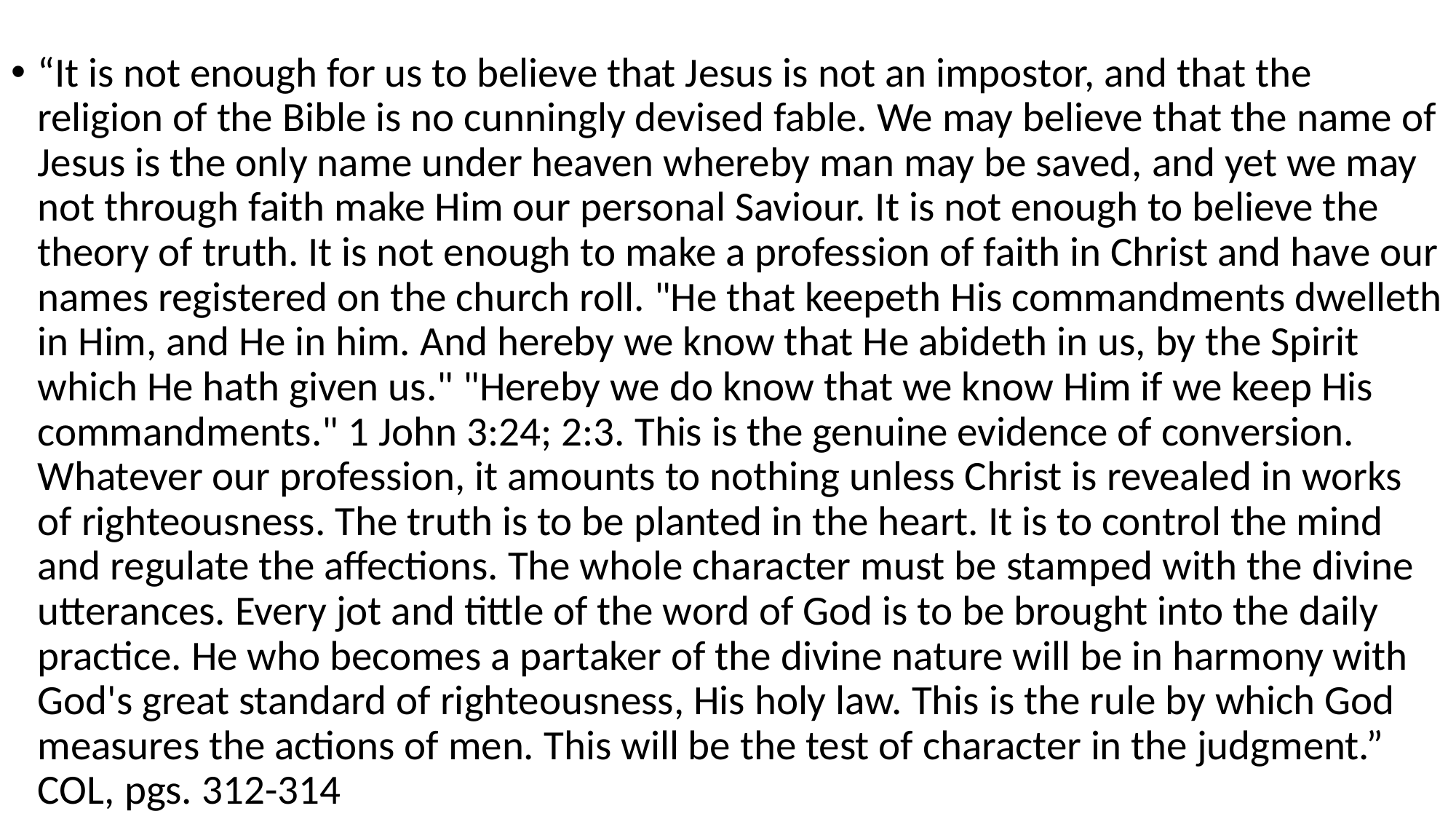

#
“It is not enough for us to believe that Jesus is not an impostor, and that the religion of the Bible is no cunningly devised fable. We may believe that the name of Jesus is the only name under heaven whereby man may be saved, and yet we may not through faith make Him our personal Saviour. It is not enough to believe the theory of truth. It is not enough to make a profession of faith in Christ and have our names registered on the church roll. "He that keepeth His commandments dwelleth in Him, and He in him. And hereby we know that He abideth in us, by the Spirit which He hath given us." "Hereby we do know that we know Him if we keep His commandments." 1 John 3:24; 2:3. This is the genuine evidence of conversion. Whatever our profession, it amounts to nothing unless Christ is revealed in works of righteousness. The truth is to be planted in the heart. It is to control the mind and regulate the affections. The whole character must be stamped with the divine utterances. Every jot and tittle of the word of God is to be brought into the daily practice. He who becomes a partaker of the divine nature will be in harmony with God's great standard of righteousness, His holy law. This is the rule by which God measures the actions of men. This will be the test of character in the judgment.”  COL, pgs. 312-314